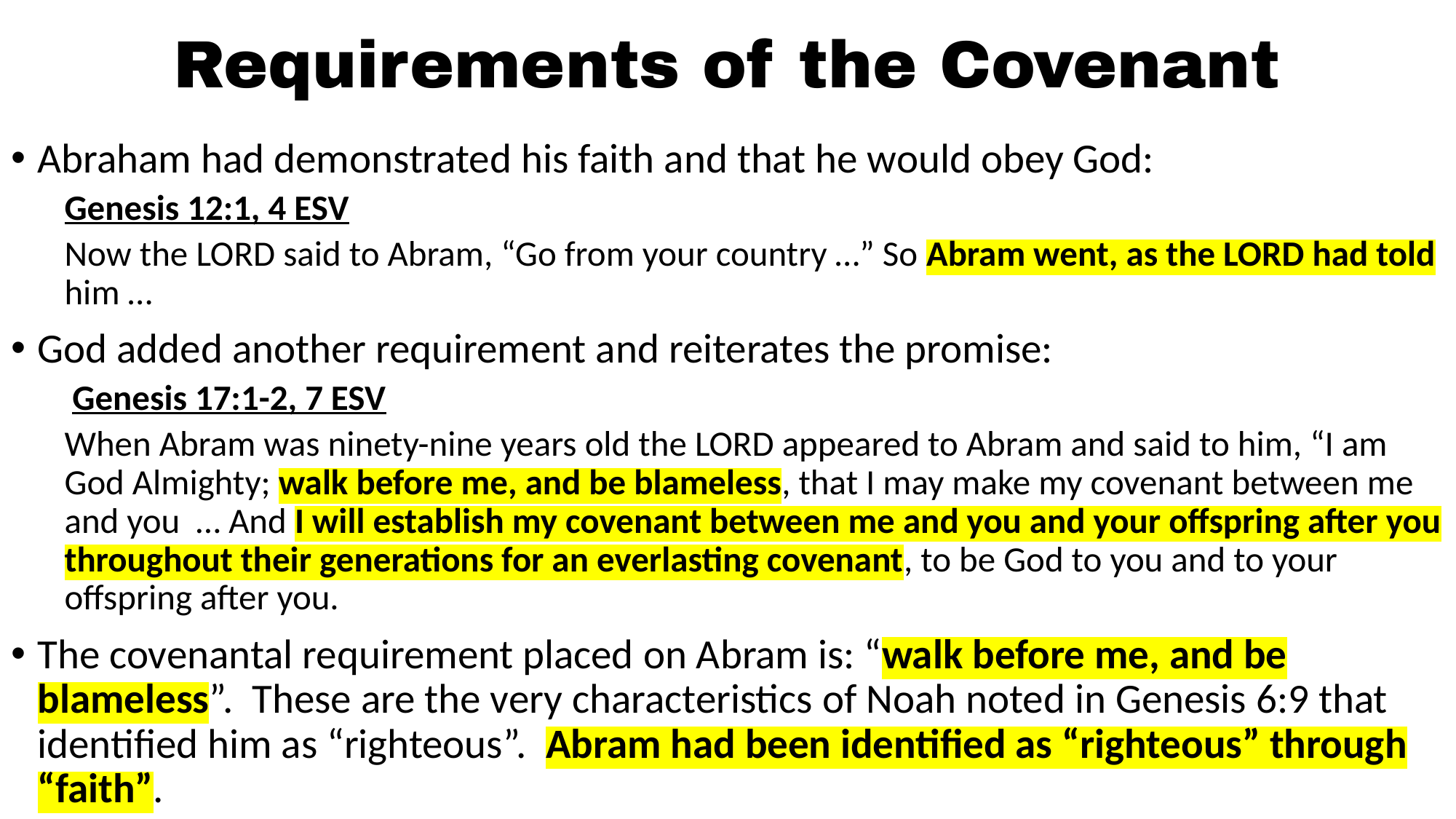

# Requirements of the Covenant
Abraham had demonstrated his faith and that he would obey God:
Genesis 12:1, 4 ESV
Now the LORD said to Abram, “Go from your country …” So Abram went, as the LORD had told him …
God added another requirement and reiterates the promise:
 Genesis 17:1-2, 7 ESV
When Abram was ninety-nine years old the LORD appeared to Abram and said to him, “I am God Almighty; walk before me, and be blameless, that I may make my covenant between me and you  … And I will establish my covenant between me and you and your offspring after you throughout their generations for an everlasting covenant, to be God to you and to your offspring after you.
The covenantal requirement placed on Abram is: “walk before me, and be blameless”.  These are the very characteristics of Noah noted in Genesis 6:9 that identified him as “righteous”.  Abram had been identified as “righteous” through “faith”.